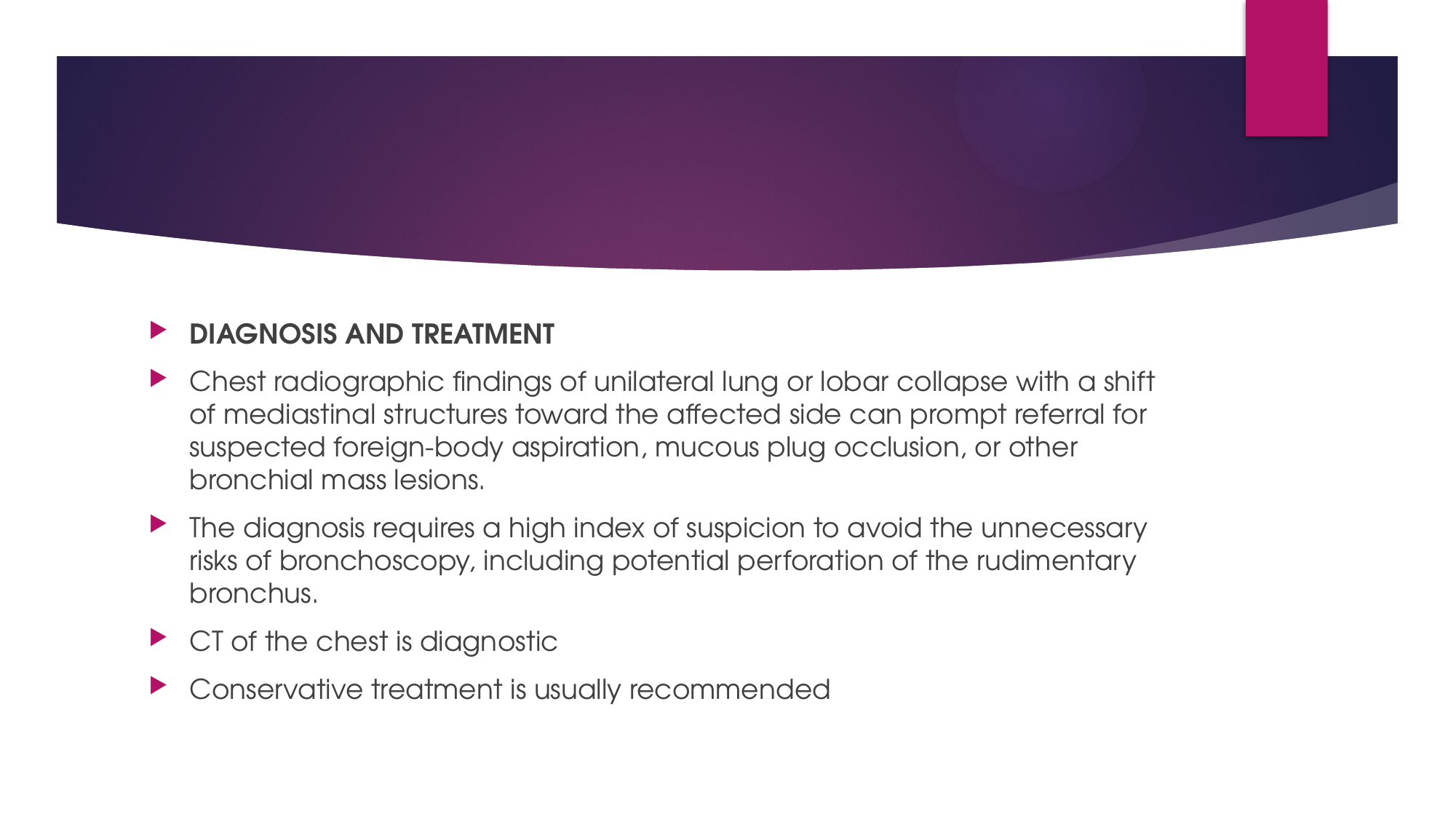

#
DIAGNOSIS AND TREATMENT
Chest radiographic findings of unilateral lung or lobar collapse with a shift of mediastinal structures toward the affected side can prompt referral for suspected foreign-body aspiration, mucous plug occlusion, or other bronchial mass lesions.
The diagnosis requires a high index of suspicion to avoid the unnecessary risks of bronchoscopy, including potential perforation of the rudimentary bronchus.
CT of the chest is diagnostic
Conservative treatment is usually recommended